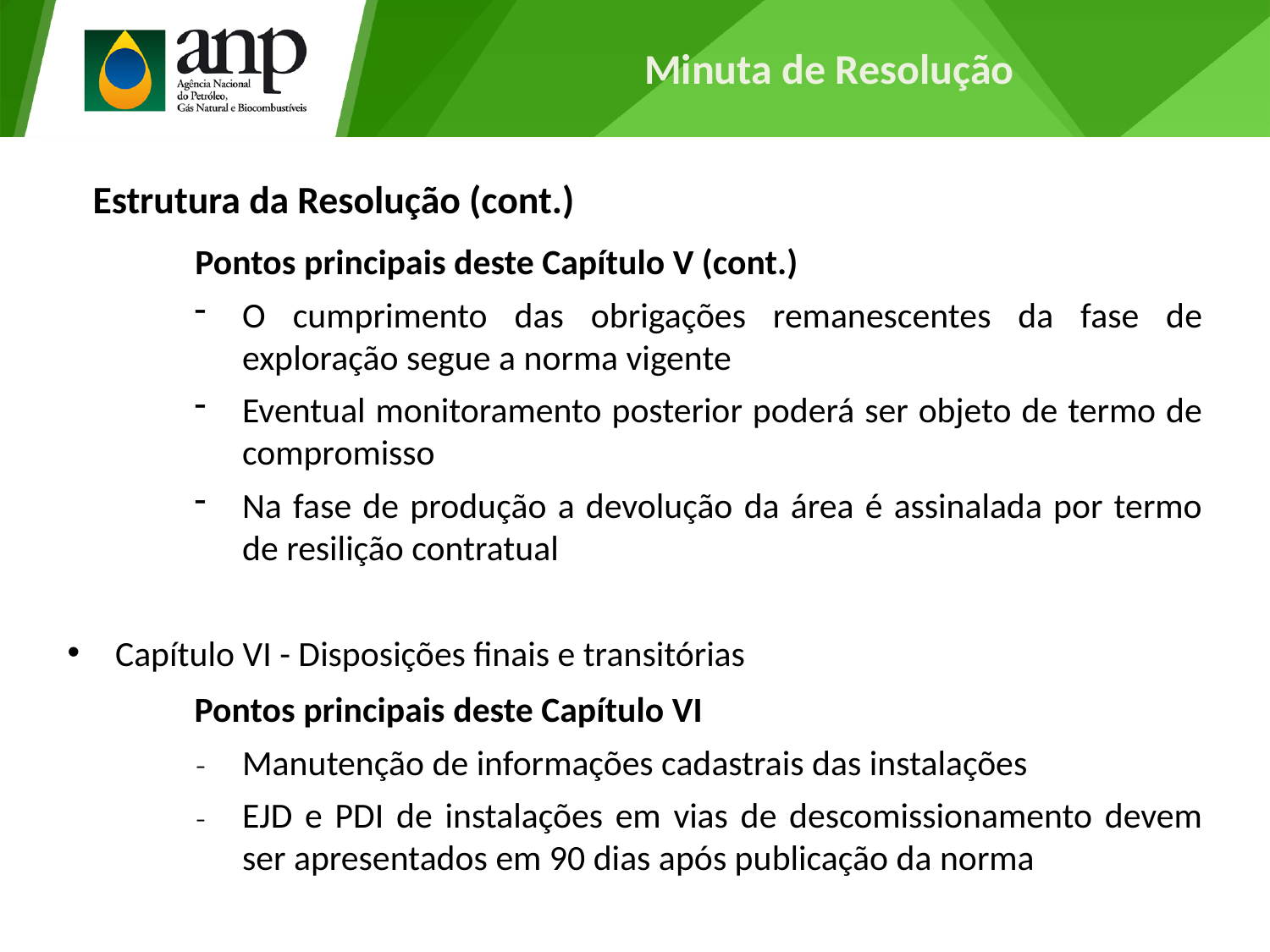

Minuta de Resolução

Estrutura da Resolução (cont.)
Pontos principais deste Capítulo V (cont.)
O cumprimento das obrigações remanescentes da fase de exploração segue a norma vigente
Eventual monitoramento posterior poderá ser objeto de termo de compromisso
Na fase de produção a devolução da área é assinalada por termo de resilição contratual

Capítulo VI - Disposições finais e transitórias
Pontos principais deste Capítulo VI
Manutenção de informações cadastrais das instalações
EJD e PDI de instalações em vias de descomissionamento devem ser apresentados em 90 dias após publicação da norma